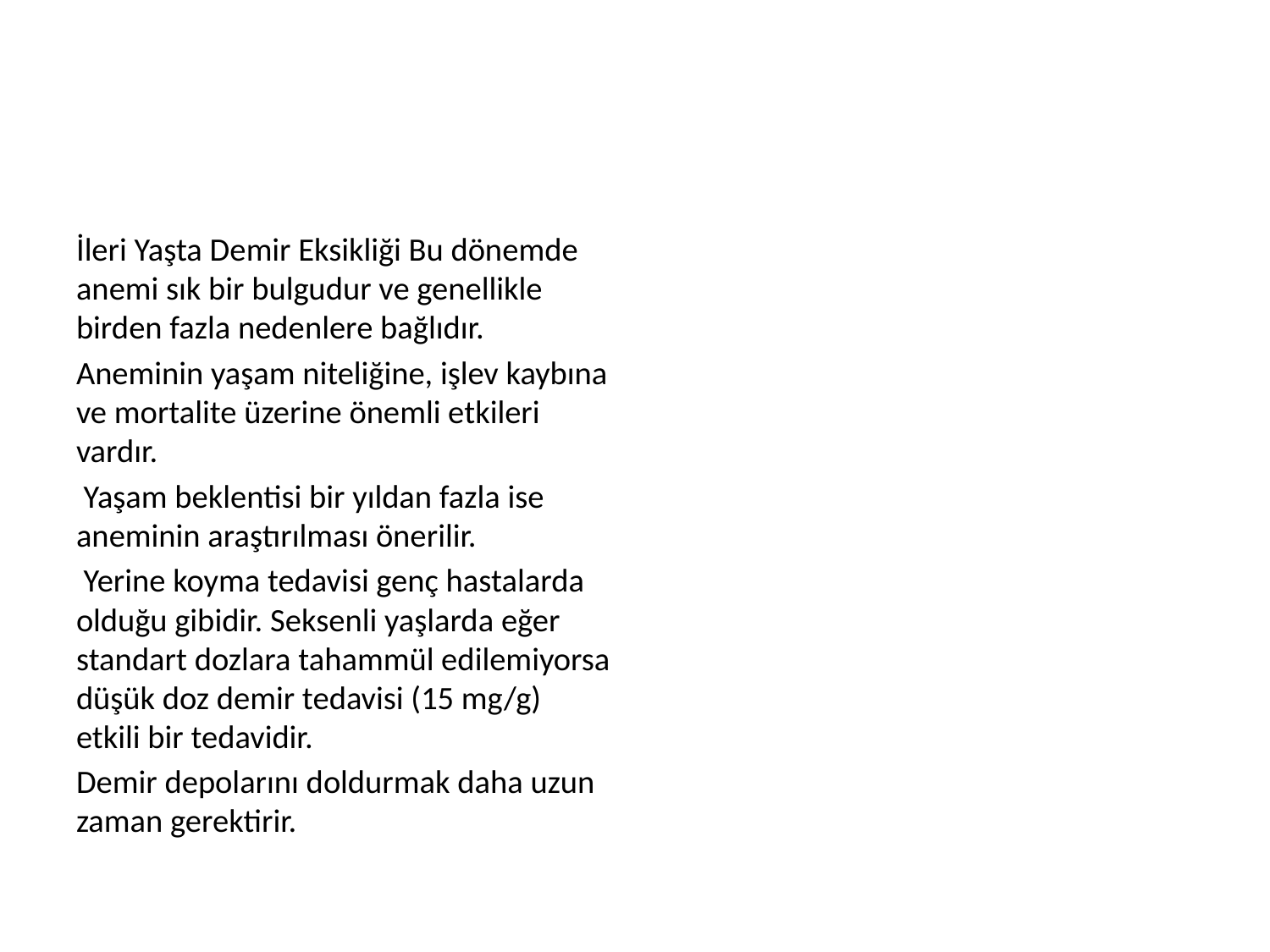

#
İleri Yaşta Demir Eksikliği Bu dönemde anemi sık bir bulgudur ve genellikle birden fazla nedenlere bağlıdır.
Aneminin yaşam niteliğine, işlev kaybına ve mortalite üzerine önemli etkileri vardır.
 Yaşam beklentisi bir yıldan fazla ise aneminin araştırılması önerilir.
 Yerine koyma tedavisi genç hastalarda olduğu gibidir. Seksenli yaşlarda eğer standart dozlara tahammül edilemiyorsa düşük doz demir tedavisi (15 mg/g) etkili bir tedavidir.
Demir depolarını doldurmak daha uzun zaman gerektirir.